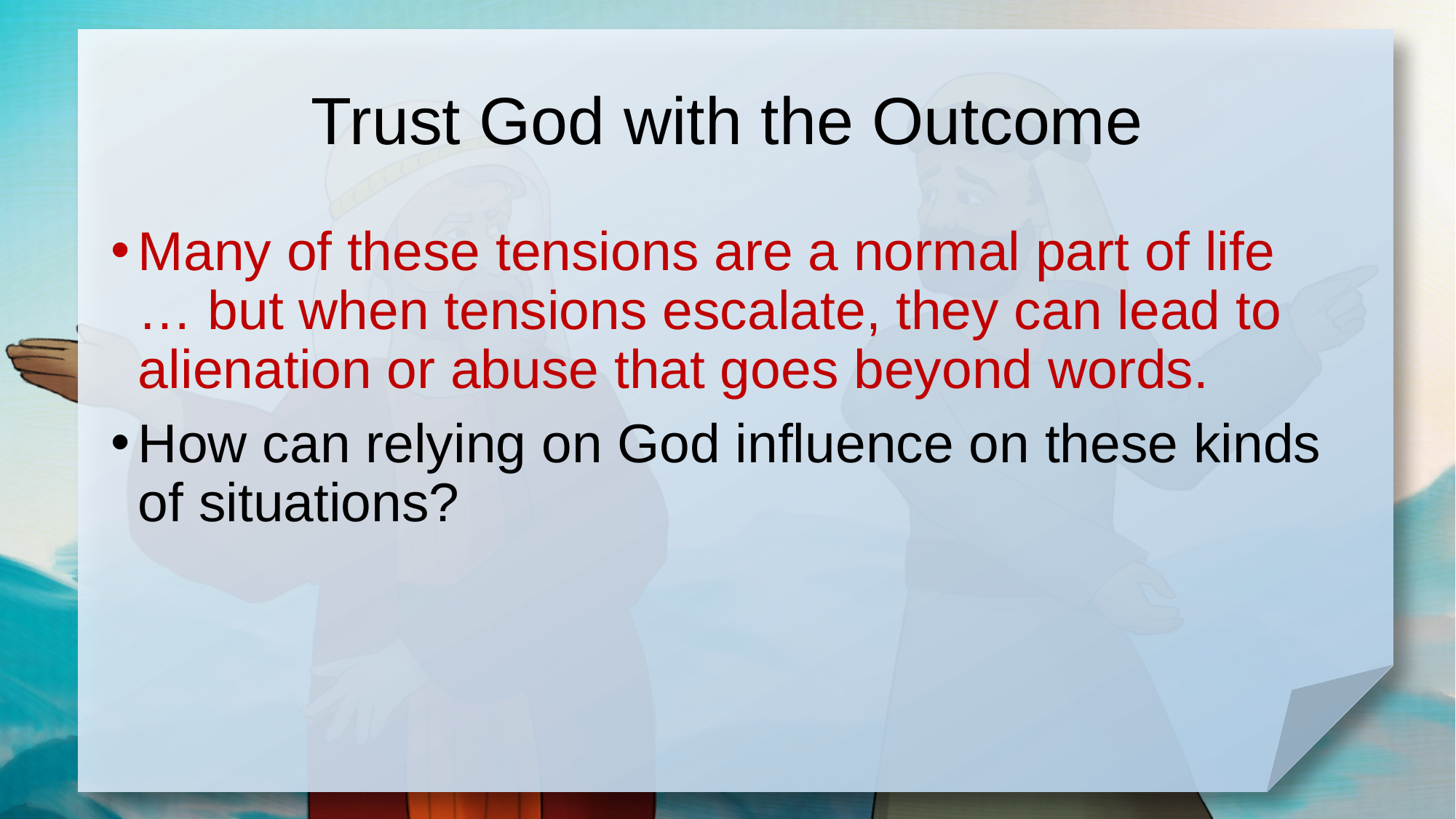

# Trust God with the Outcome
Many of these tensions are a normal part of life … but when tensions escalate, they can lead to alienation or abuse that goes beyond words.
How can relying on God influence on these kinds of situations?